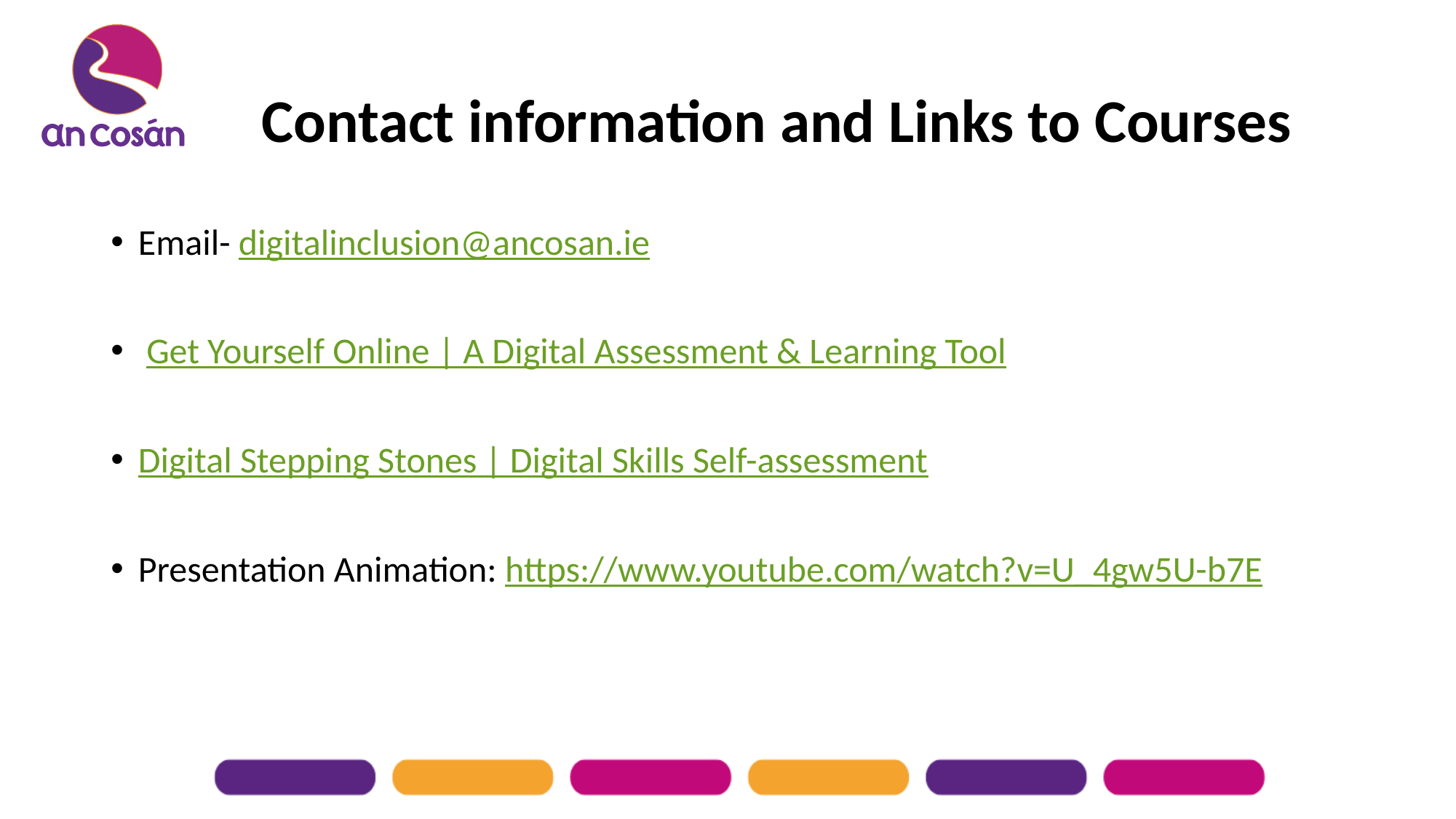

# Contact information and Links to Courses
Email- digitalinclusion@ancosan.ie

 Get Yourself Online | A Digital Assessment & Learning Tool

Digital Stepping Stones | Digital Skills Self-assessment

Presentation Animation: https://www.youtube.com/watch?v=U_4gw5U-b7E